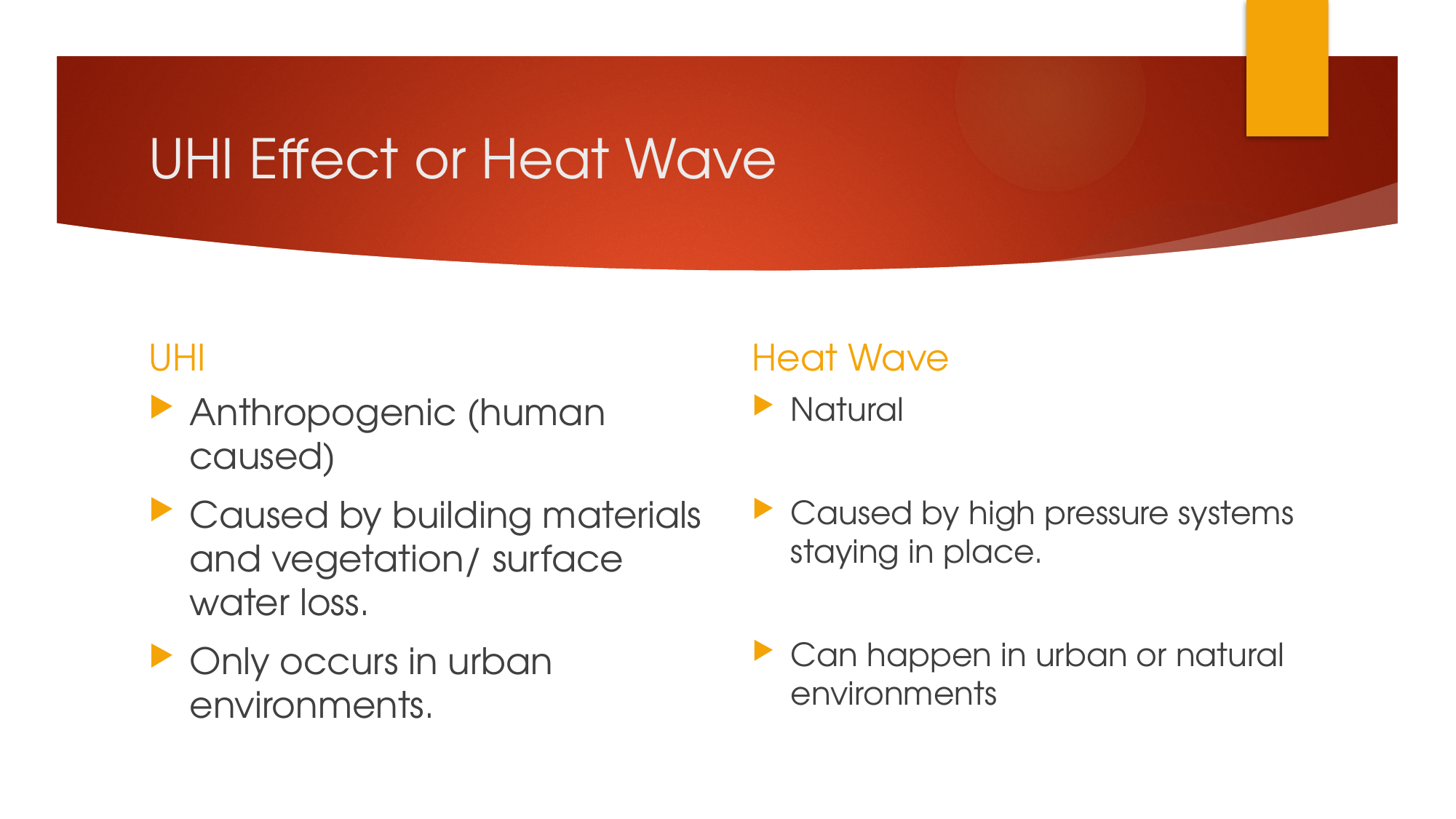

# UHI Effect or Heat Wave
Heat Wave
UHI
Anthropogenic (human caused)
Caused by building materials and vegetation/ surface water loss.
Only occurs in urban environments.
Natural

Caused by high pressure systems staying in place.

Can happen in urban or natural environments